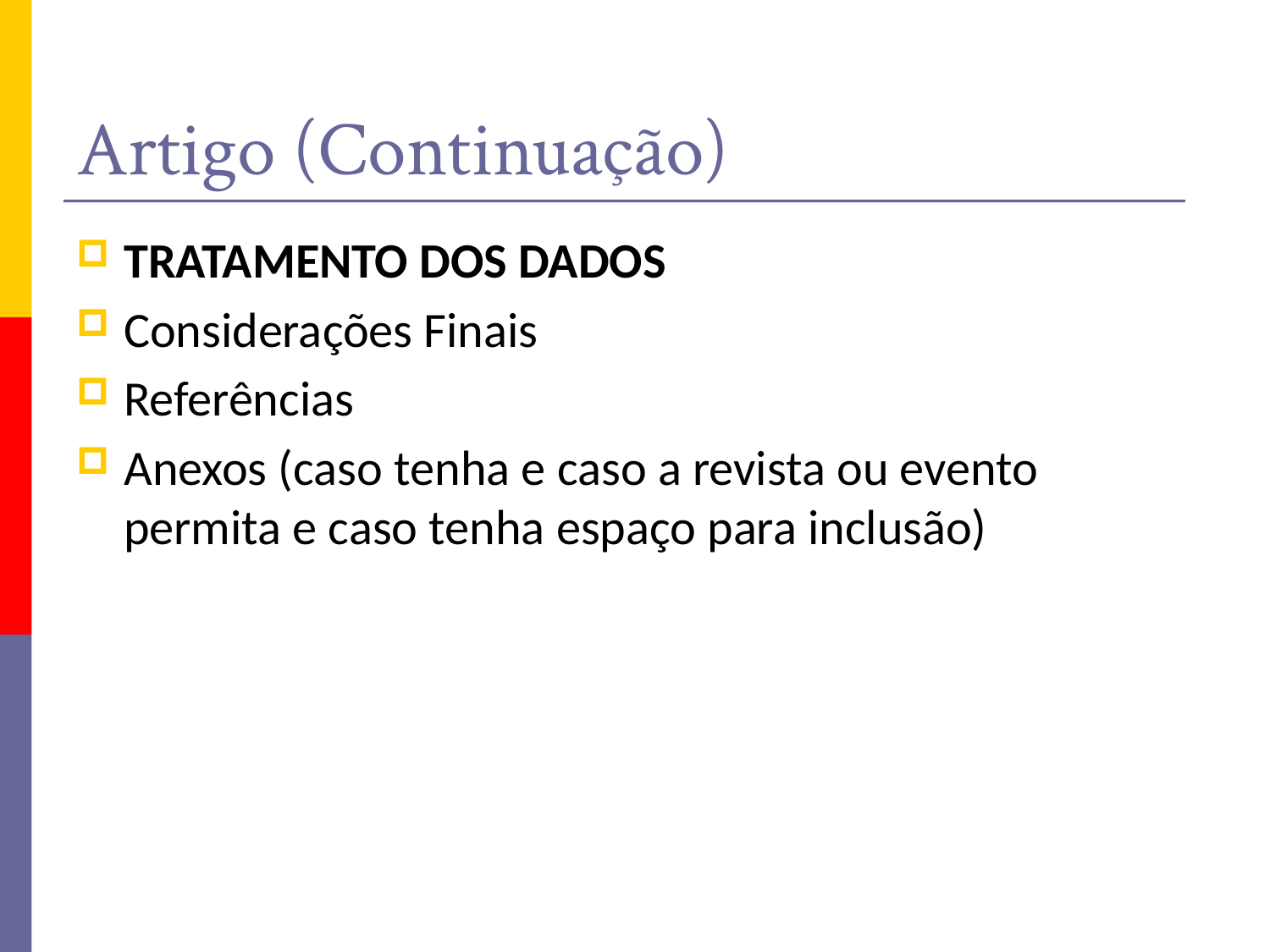

# Artigo (Continuação)
TRATAMENTO DOS DADOS
Considerações Finais
Referências
Anexos (caso tenha e caso a revista ou evento permita e caso tenha espaço para inclusão)